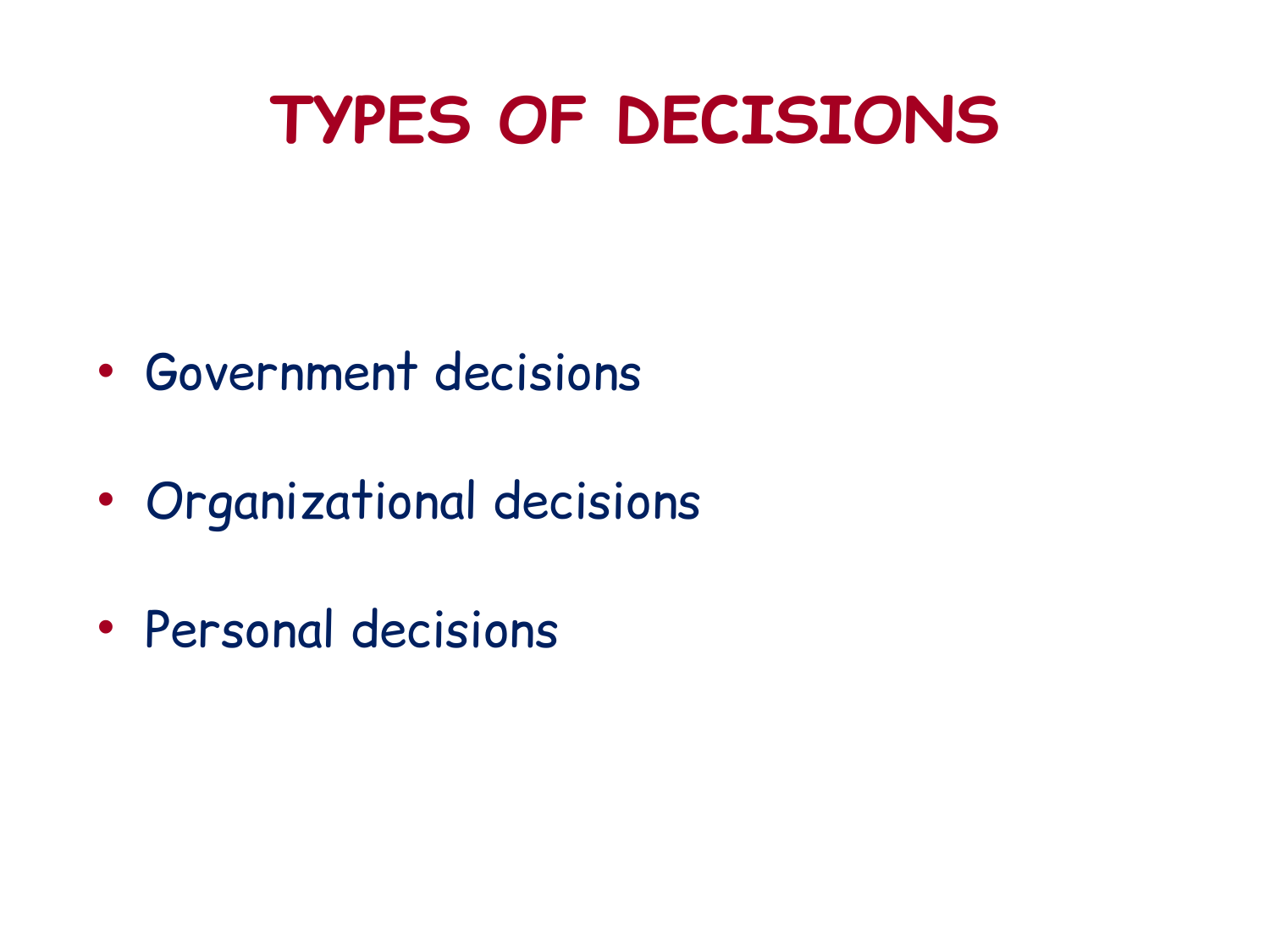

# TYPES OF DECISIONS
Government decisions
Organizational decisions
Personal decisions